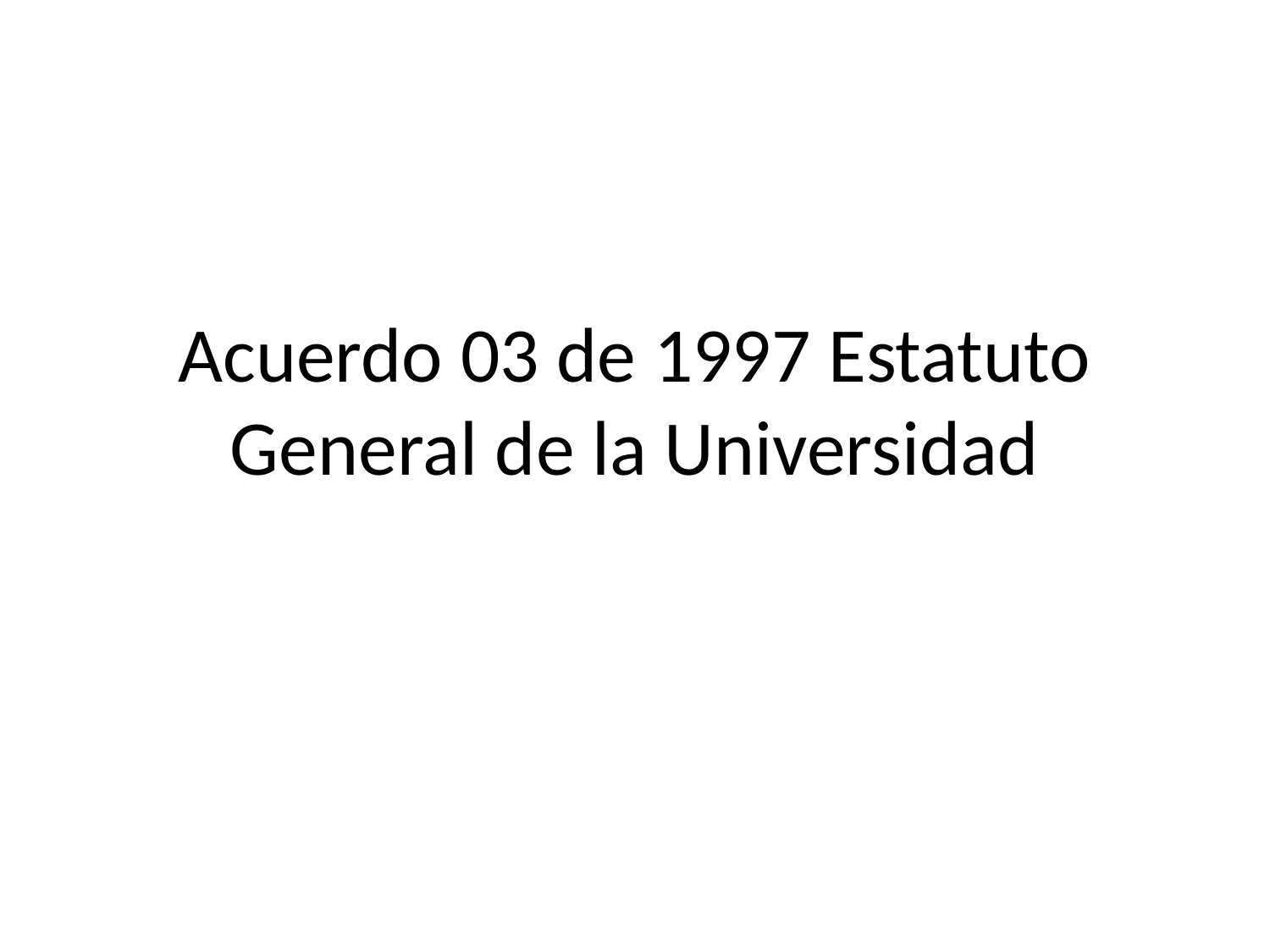

# Acuerdo 03 de 1997 Estatuto General de la Universidad